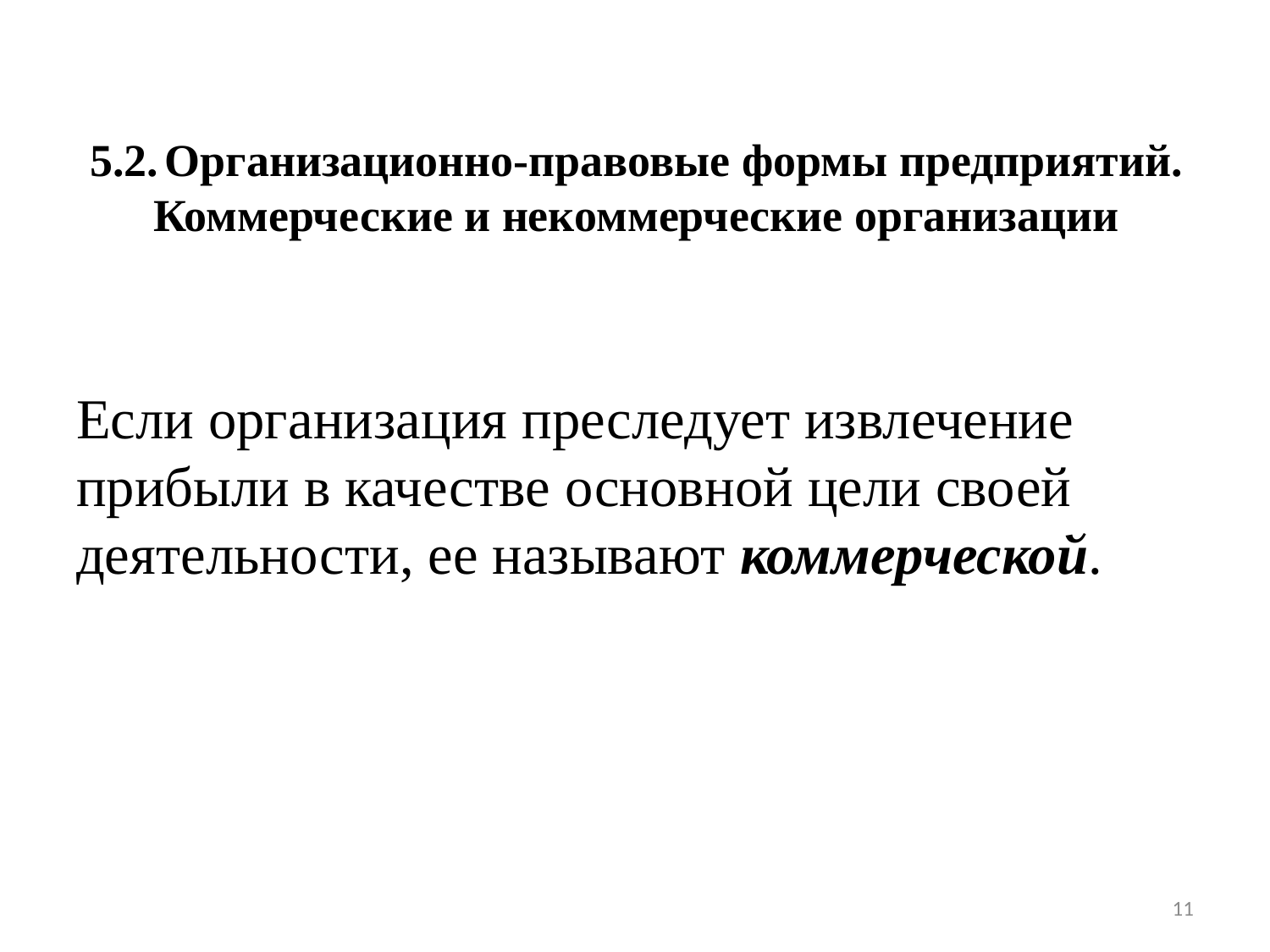

# 5.2.	Организационно-правовые формы предприятий. Коммерческие и некоммерческие организации
Если организация преследует извлечение прибыли в качестве основной цели своей деятельности, ее называют коммерческой.
11